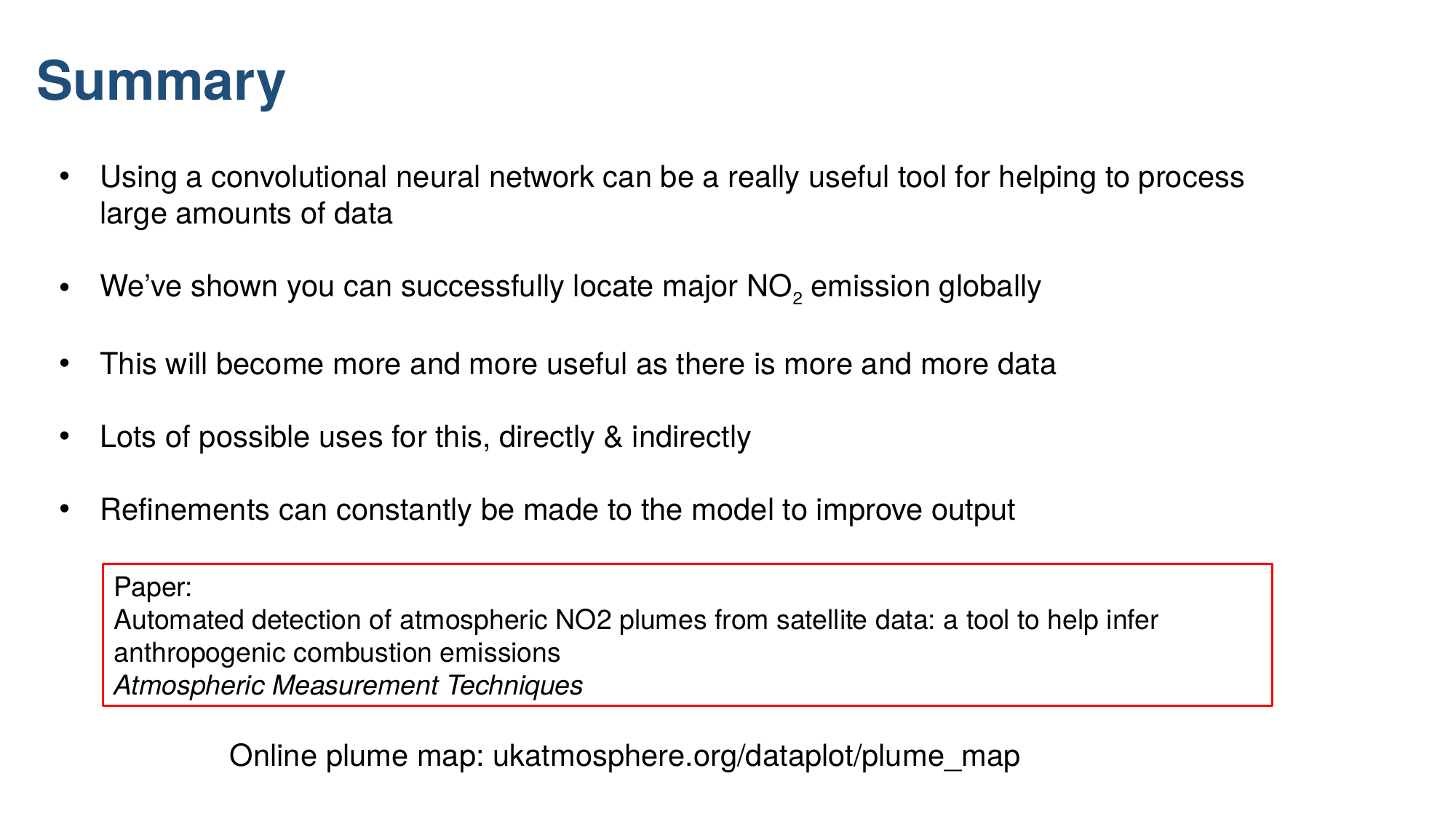

Summary
Using a convolutional neural network can be a really useful tool for helping to process large amounts of data

We’ve shown you can successfully locate major NO2 emission globally

This will become more and more useful as there is more and more data

Lots of possible uses for this, directly & indirectly

Refinements can constantly be made to the model to improve output
Paper:
Automated detection of atmospheric NO2 plumes from satellite data: a tool to help infer anthropogenic combustion emissions
Atmospheric Measurement Techniques
Online plume map: ukatmosphere.org/dataplot/plume_map